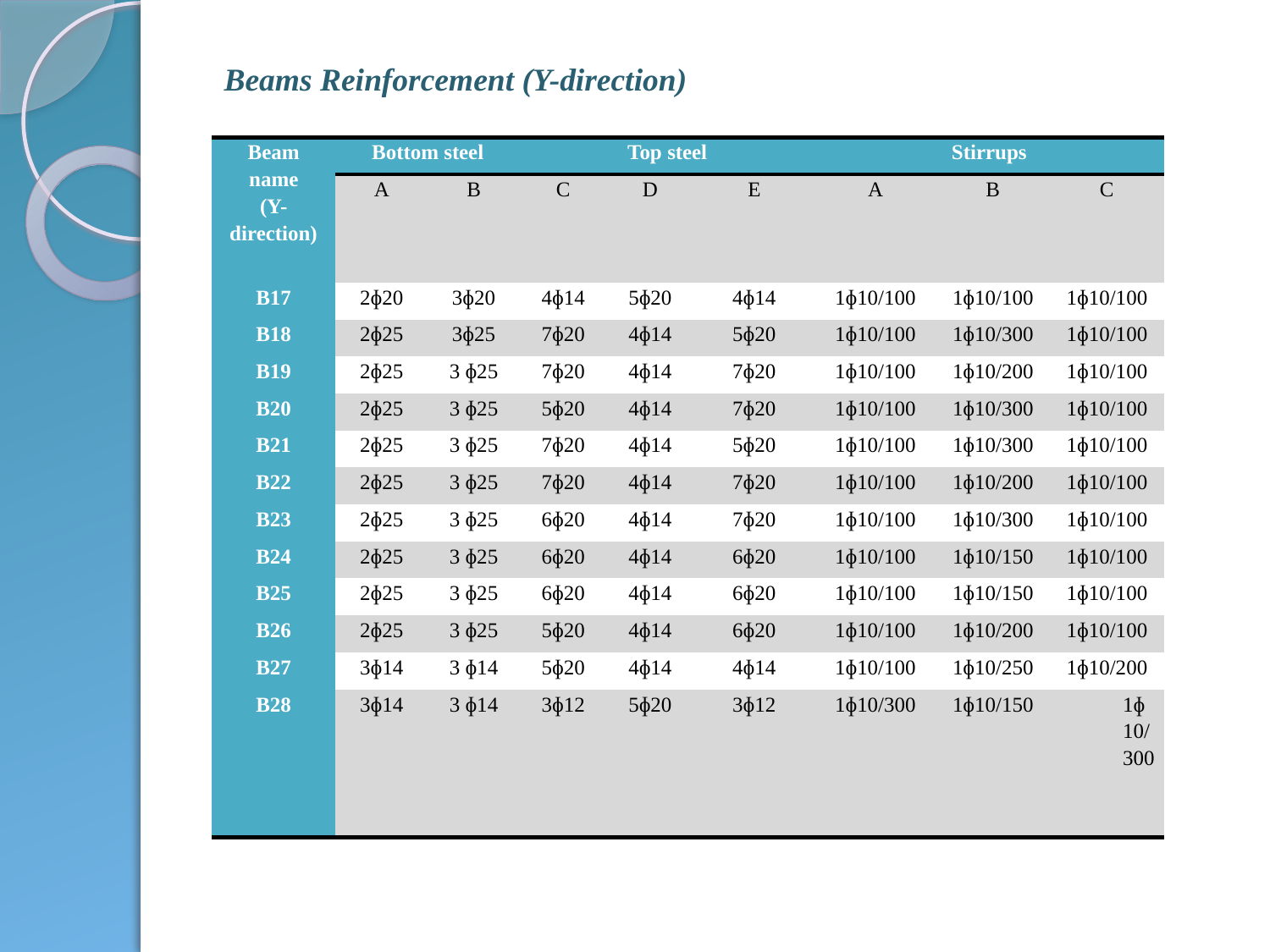

Beams Reinforcement (Y-direction)
| Beam name (Y-direction) | Bottom steel |  | Top steel |  |  | Stirrups |  |  |
| --- | --- | --- | --- | --- | --- | --- | --- | --- |
|  | A | B | C | D | E | A | B | C |
| B17 | 2ɸ20 | 3ɸ20 | 4ɸ14 | 5ɸ20 | 4ɸ14 | 1ɸ10/100 | 1ɸ10/100 | 1ɸ10/100 |
| B18 | 2ɸ25 | 3ɸ25 | 7ɸ20 | 4ɸ14 | 5ɸ20 | 1ɸ10/100 | 1ɸ10/300 | 1ɸ10/100 |
| B19 | 2ɸ25 | 3 ɸ25 | 7ɸ20 | 4ɸ14 | 7ɸ20 | 1ɸ10/100 | 1ɸ10/200 | 1ɸ10/100 |
| B20 | 2ɸ25 | 3 ɸ25 | 5ɸ20 | 4ɸ14 | 7ɸ20 | 1ɸ10/100 | 1ɸ10/300 | 1ɸ10/100 |
| B21 | 2ɸ25 | 3 ɸ25 | 7ɸ20 | 4ɸ14 | 5ɸ20 | 1ɸ10/100 | 1ɸ10/300 | 1ɸ10/100 |
| B22 | 2ɸ25 | 3 ɸ25 | 7ɸ20 | 4ɸ14 | 7ɸ20 | 1ɸ10/100 | 1ɸ10/200 | 1ɸ10/100 |
| B23 | 2ɸ25 | 3 ɸ25 | 6ɸ20 | 4ɸ14 | 7ɸ20 | 1ɸ10/100 | 1ɸ10/300 | 1ɸ10/100 |
| B24 | 2ɸ25 | 3 ɸ25 | 6ɸ20 | 4ɸ14 | 6ɸ20 | 1ɸ10/100 | 1ɸ10/150 | 1ɸ10/100 |
| B25 | 2ɸ25 | 3 ɸ25 | 6ɸ20 | 4ɸ14 | 6ɸ20 | 1ɸ10/100 | 1ɸ10/150 | 1ɸ10/100 |
| B26 | 2ɸ25 | 3 ɸ25 | 5ɸ20 | 4ɸ14 | 6ɸ20 | 1ɸ10/100 | 1ɸ10/200 | 1ɸ10/100 |
| B27 | 3ɸ14 | 3 ɸ14 | 5ɸ20 | 4ɸ14 | 4ɸ14 | 1ɸ10/100 | 1ɸ10/250 | 1ɸ10/200 |
| B28 | 3ɸ14 | 3 ɸ14 | 3ɸ12 | 5ɸ20 | 3ɸ12 | 1ɸ10/300 | 1ɸ10/150 | 1ɸ10/300 |